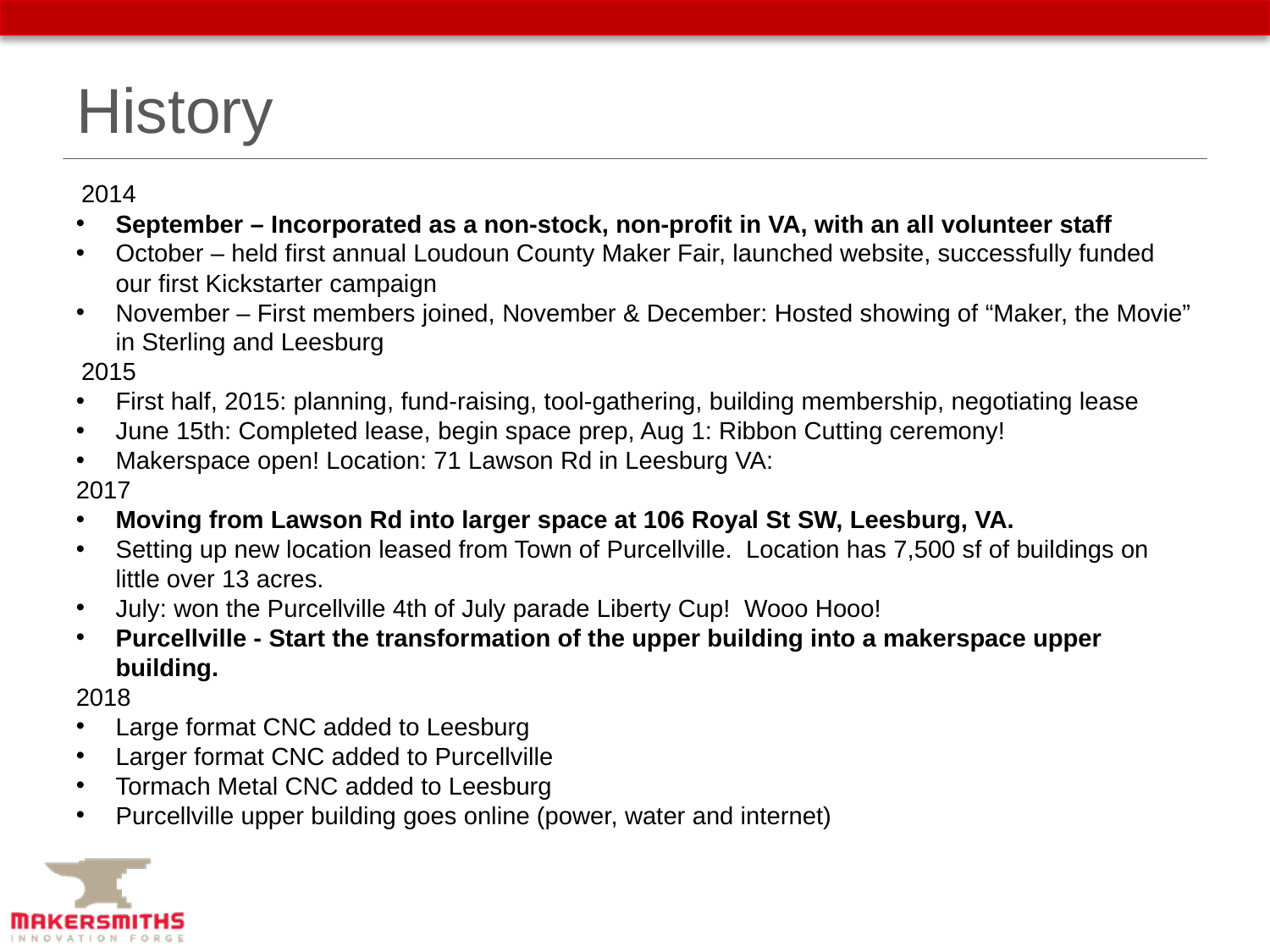

# History
2014
September – Incorporated as a non-stock, non-profit in VA, with an all volunteer staff
October – held first annual Loudoun County Maker Fair, launched website, successfully funded our first Kickstarter campaign
November – First members joined, November & December: Hosted showing of “Maker, the Movie” in Sterling and Leesburg
2015
First half, 2015: planning, fund-raising, tool-gathering, building membership, negotiating lease
June 15th: Completed lease, begin space prep, Aug 1: Ribbon Cutting ceremony!
Makerspace open! Location: 71 Lawson Rd in Leesburg VA:
2017
Moving from Lawson Rd into larger space at 106 Royal St SW, Leesburg, VA.
Setting up new location leased from Town of Purcellville.  Location has 7,500 sf of buildings on little over 13 acres.
July: won the Purcellville 4th of July parade Liberty Cup!  Wooo Hooo!
Purcellville - Start the transformation of the upper building into a makerspace upper building.
2018
Large format CNC added to Leesburg
Larger format CNC added to Purcellville
Tormach Metal CNC added to Leesburg
Purcellville upper building goes online (power, water and internet)